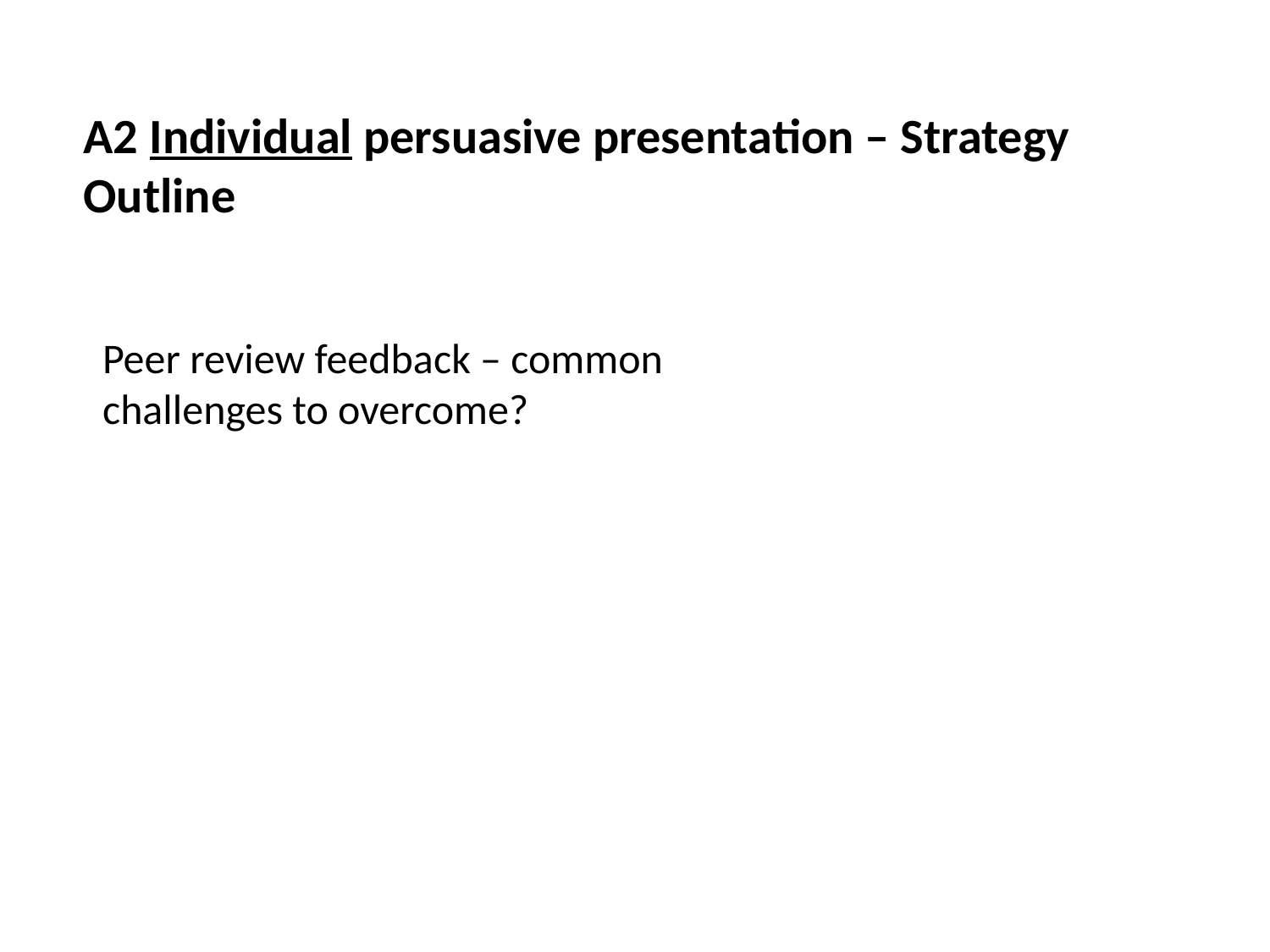

A2 Individual persuasive presentation – Strategy Outline
Peer review feedback – common challenges to overcome?